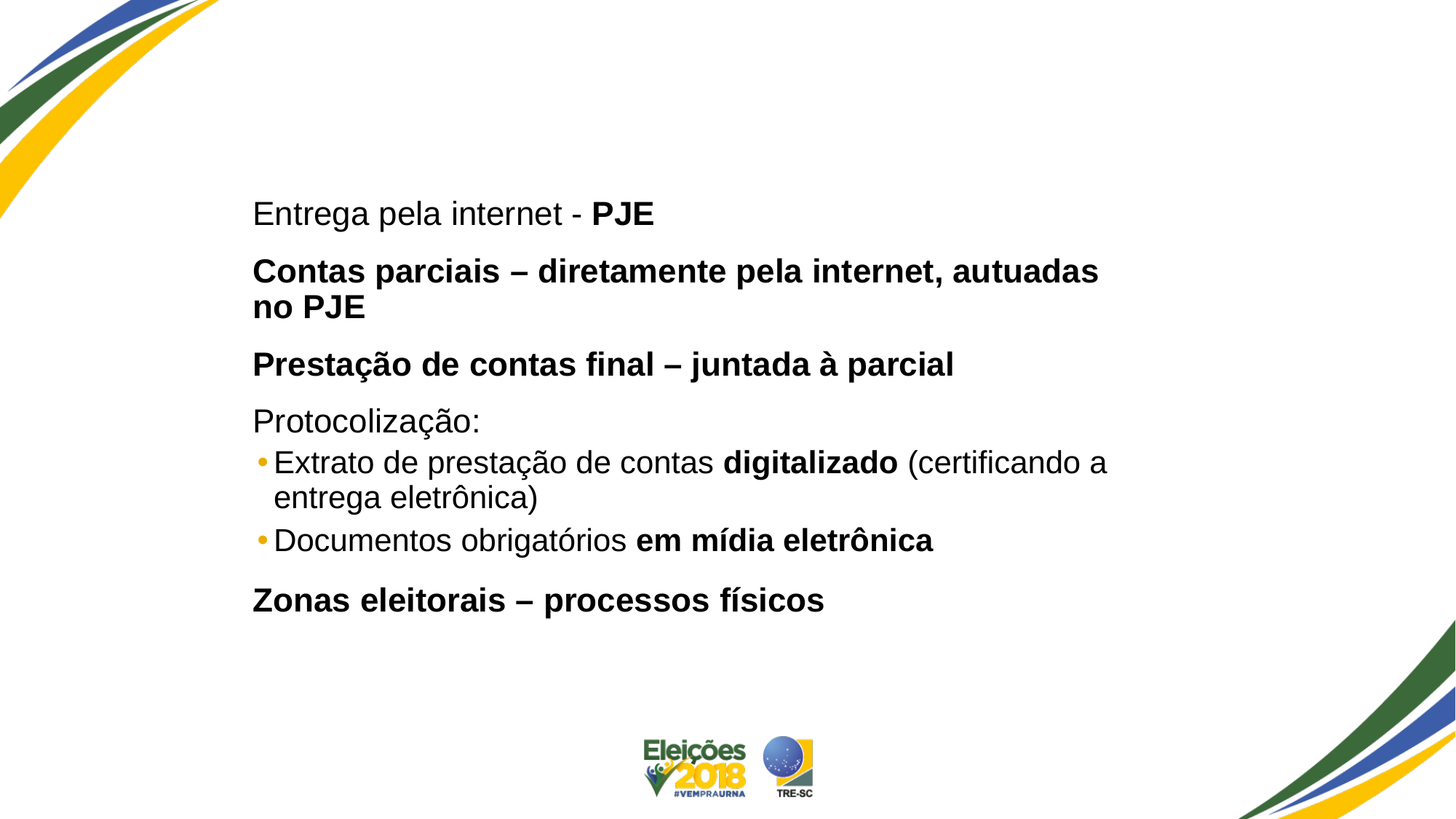

Entrega pela internet - PJE
Contas parciais – diretamente pela internet, autuadas no PJE
Prestação de contas final – juntada à parcial
Protocolização:
Extrato de prestação de contas digitalizado (certificando a entrega eletrônica)
Documentos obrigatórios em mídia eletrônica
Zonas eleitorais – processos físicos